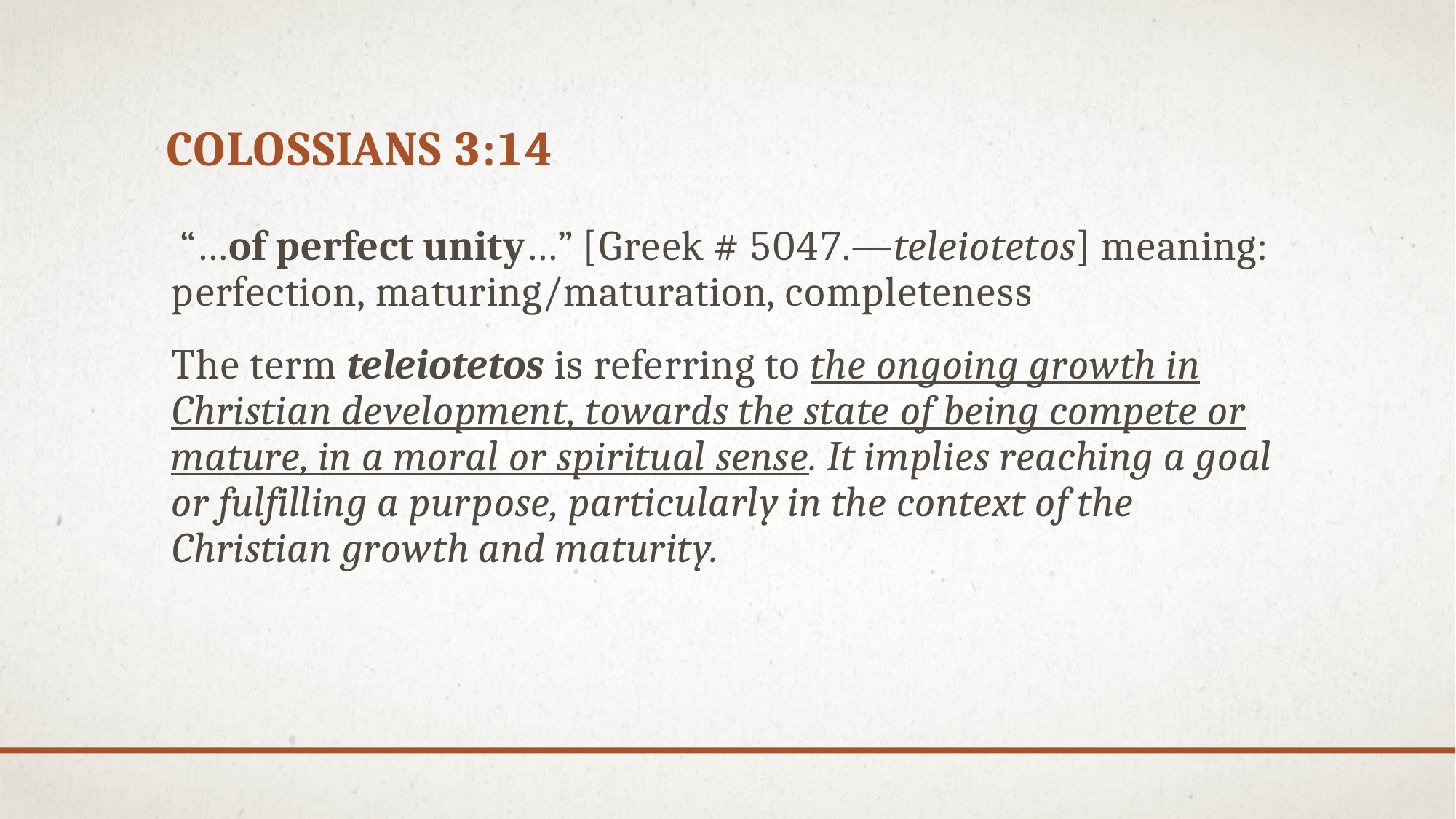

# Colossians 3:14
 “…of perfect unity…” [Greek # 5047.—teleiotetos] meaning: perfection, maturing/maturation, completeness
The term teleiotetos is referring to the ongoing growth in Christian development, towards the state of being compete or mature, in a moral or spiritual sense. It implies reaching a goal or fulfilling a purpose, particularly in the context of the Christian growth and maturity.